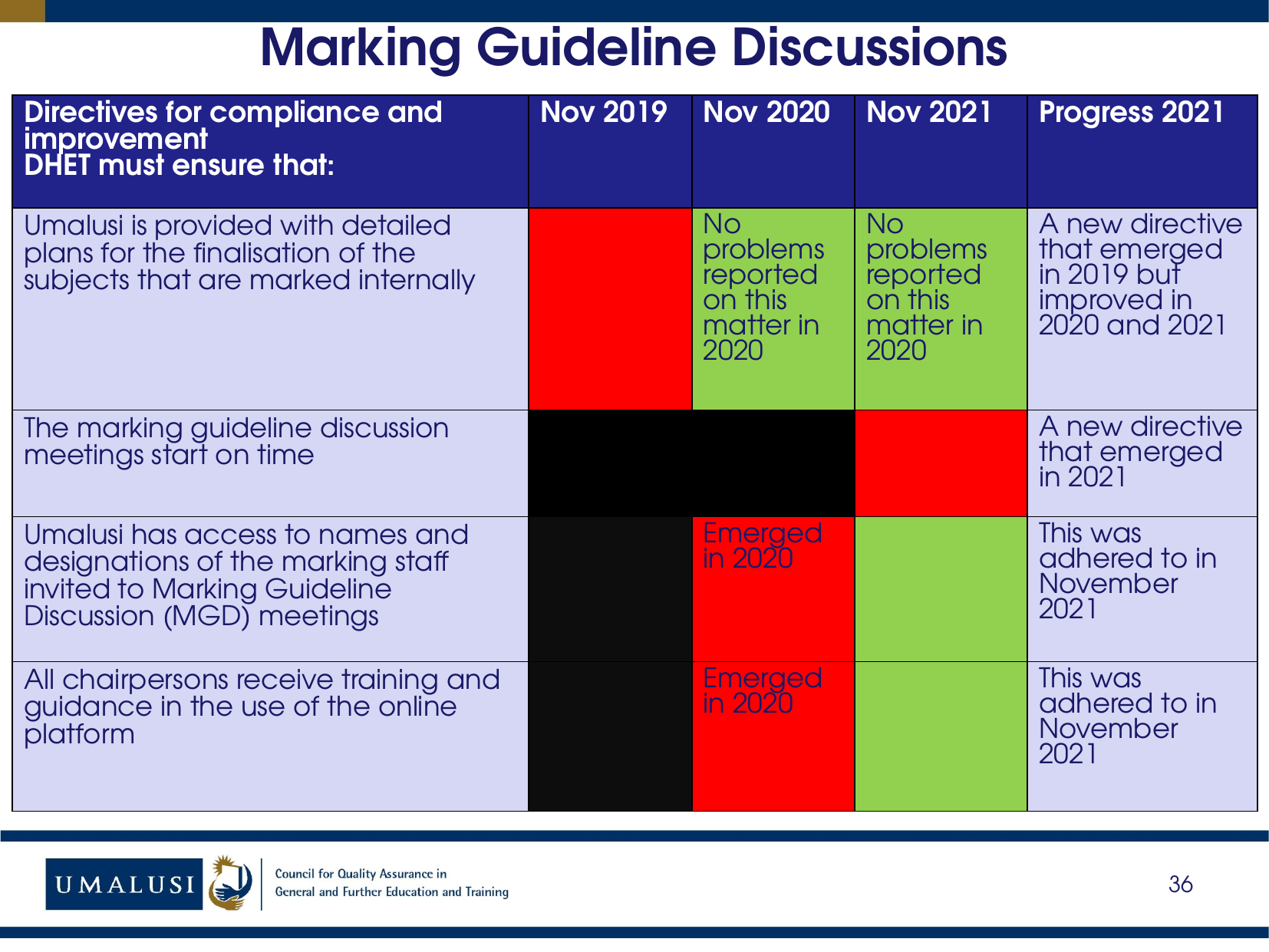

# Marking Guideline Discussions
| Directives for compliance and improvement DHET must ensure that: | Nov 2019 | Nov 2020 | Nov 2021 | Progress 2021 |
| --- | --- | --- | --- | --- |
| Umalusi is provided with detailed plans for the finalisation of the subjects that are marked internally |  | No problems reported on this matter in 2020 | No problems reported on this matter in 2020 | A new directive that emerged in 2019 but improved in 2020 and 2021 |
| The marking guideline discussion meetings start on time |  |  |  | A new directive that emerged in 2021 |
| Umalusi has access to names and designations of the marking staff invited to Marking Guideline Discussion (MGD) meetings |  | Emerged in 2020 |  | This was adhered to in November 2021 |
| All chairpersons receive training and guidance in the use of the online platform |  | Emerged in 2020 |  | This was adhered to in November 2021 |
36